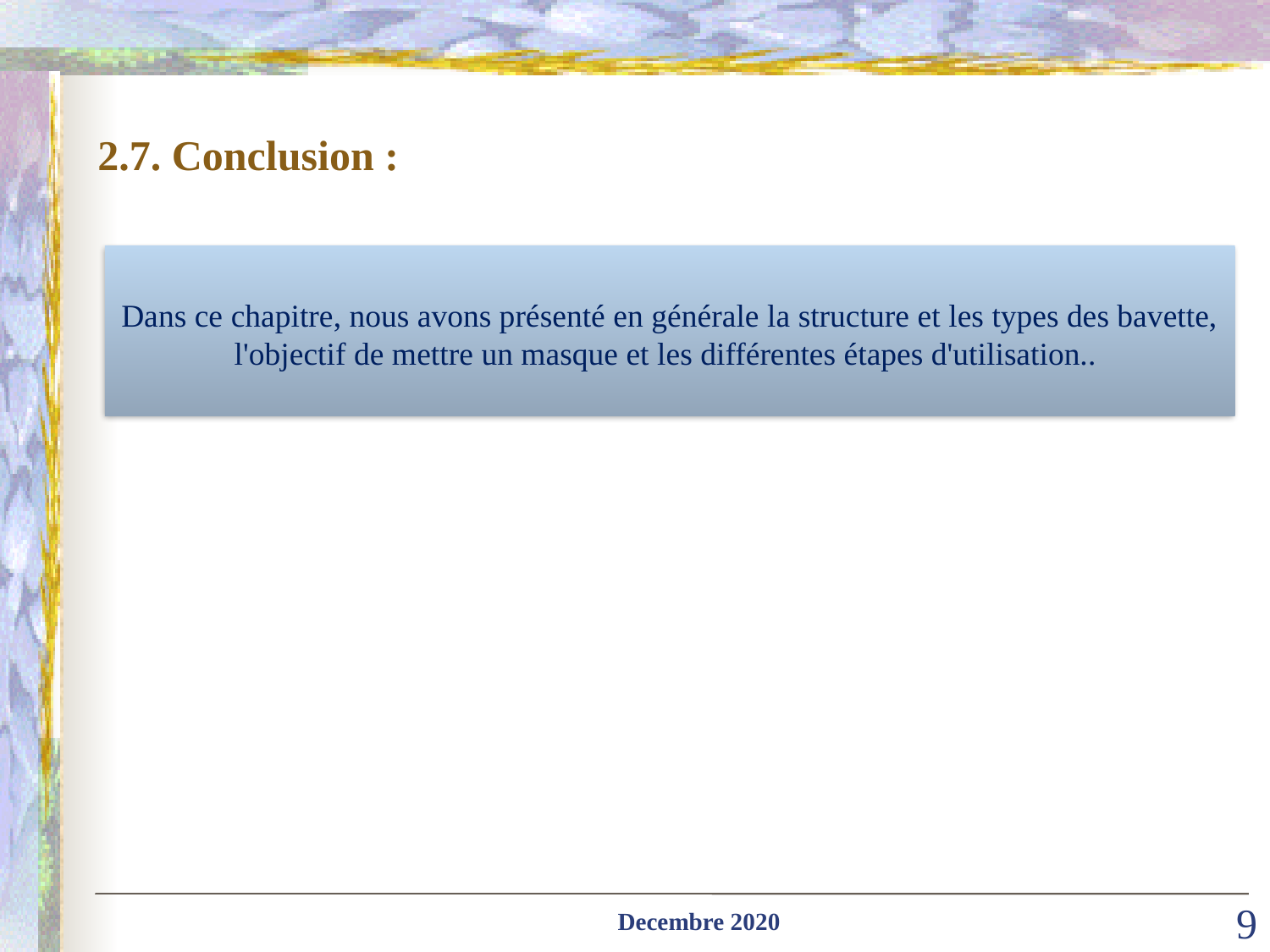

2.7. Conclusion :
Dans ce chapitre, nous avons présenté en générale la structure et les types des bavette, l'objectif de mettre un masque et les différentes étapes d'utilisation..
Decembre 2020
9